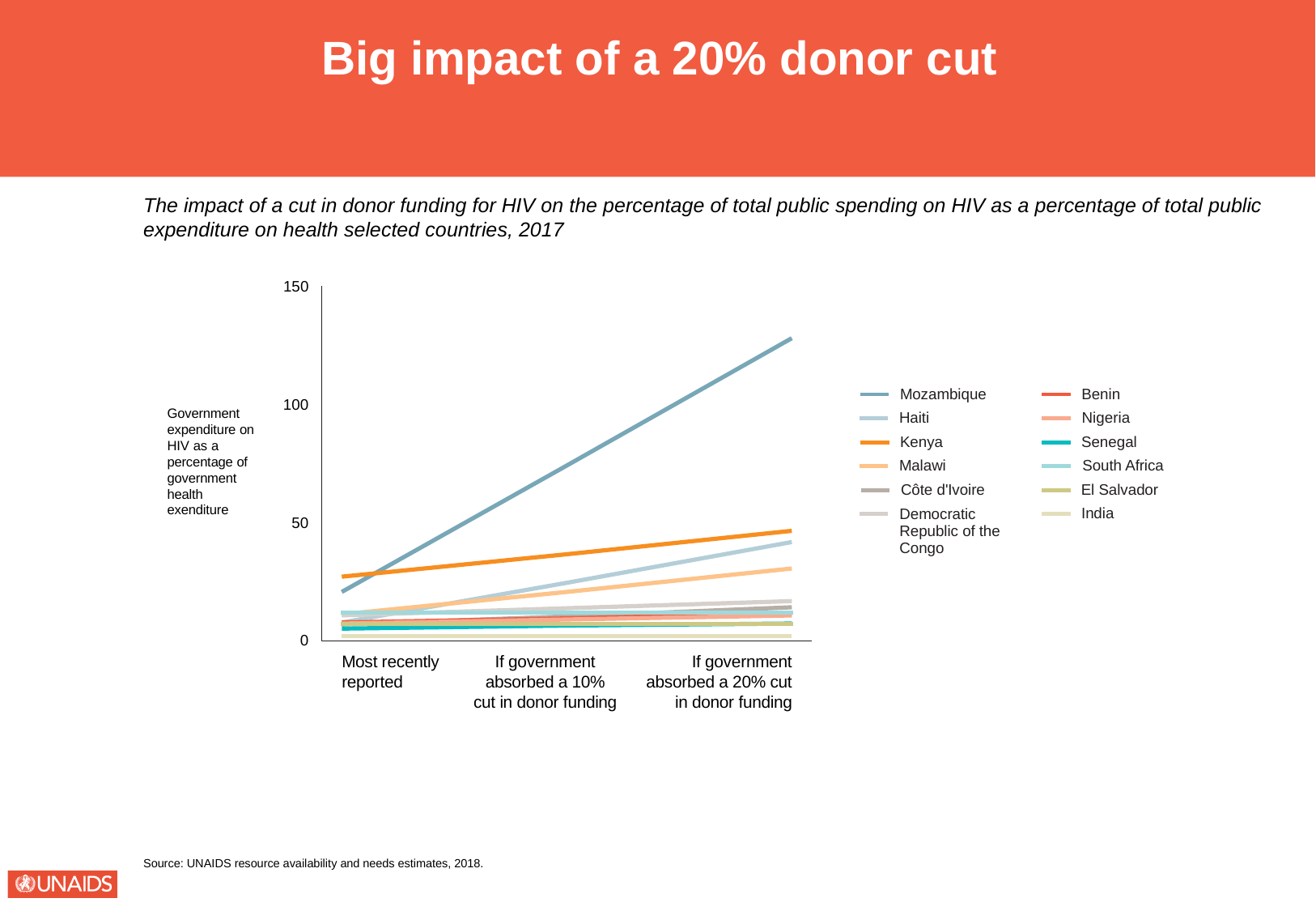

Big impact of a 20% donor cut
The impact of a cut in donor funding for HIV on the percentage of total public spending on HIV as a percentage of total public expenditure on health selected countries, 2017
150

Mozambique
Benin
100

Government expenditure on HIV as a  percentage of government health exenditure
Haiti
Nigeria

Kenya
Senegal

Malawi
South Africa

Côte d'Ivoire
El Salvador

India
Democratic
Republic of the
Congo
50

0

Most recently reported
If government
absorbed a 10%
cut in donor funding
If government
absorbed a 20% cut
in donor funding
Source: UNAIDS resource availability and needs estimates, 2018.